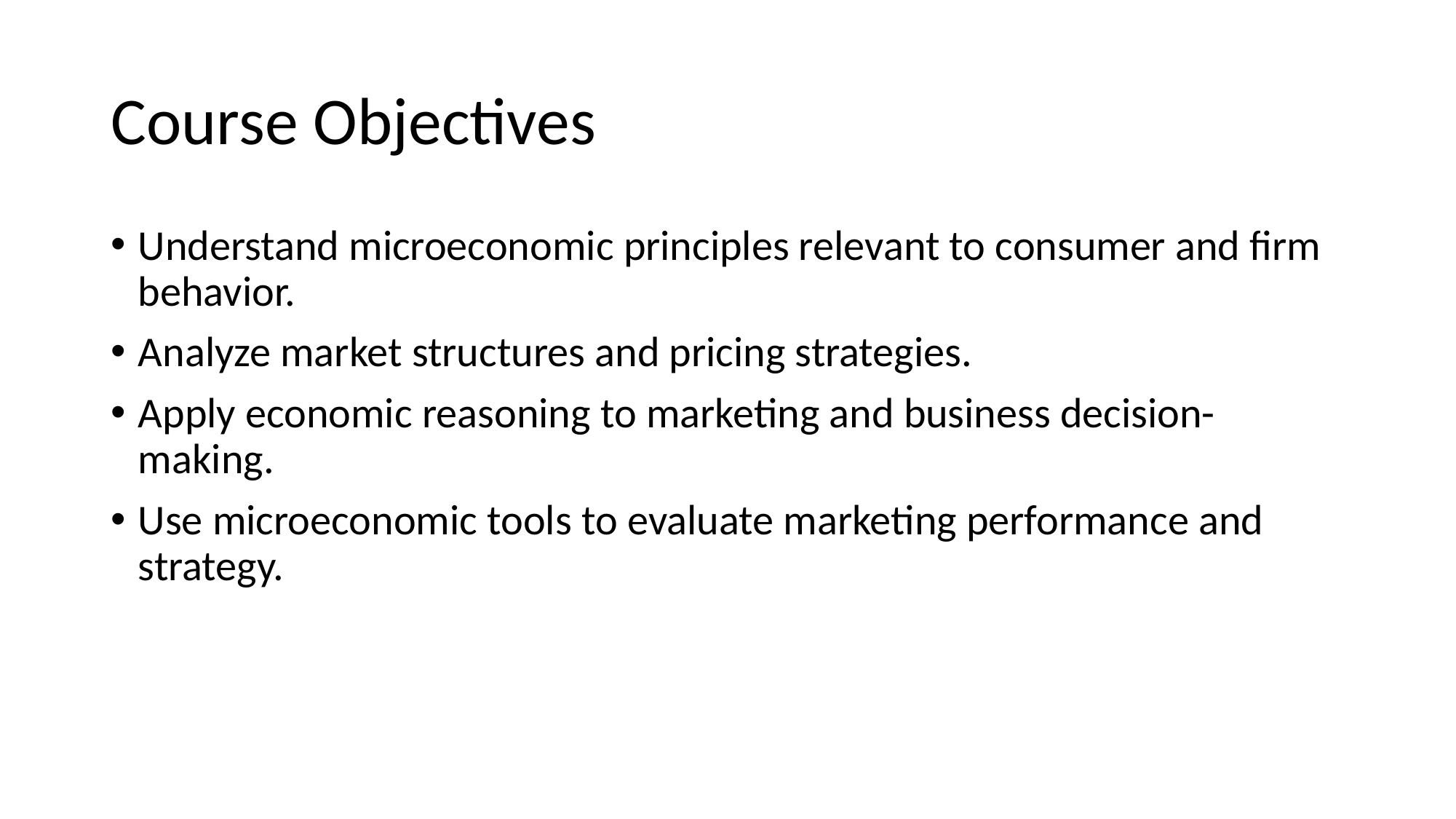

# Course Objectives
Understand microeconomic principles relevant to consumer and firm behavior.
Analyze market structures and pricing strategies.
Apply economic reasoning to marketing and business decision-making.
Use microeconomic tools to evaluate marketing performance and strategy.